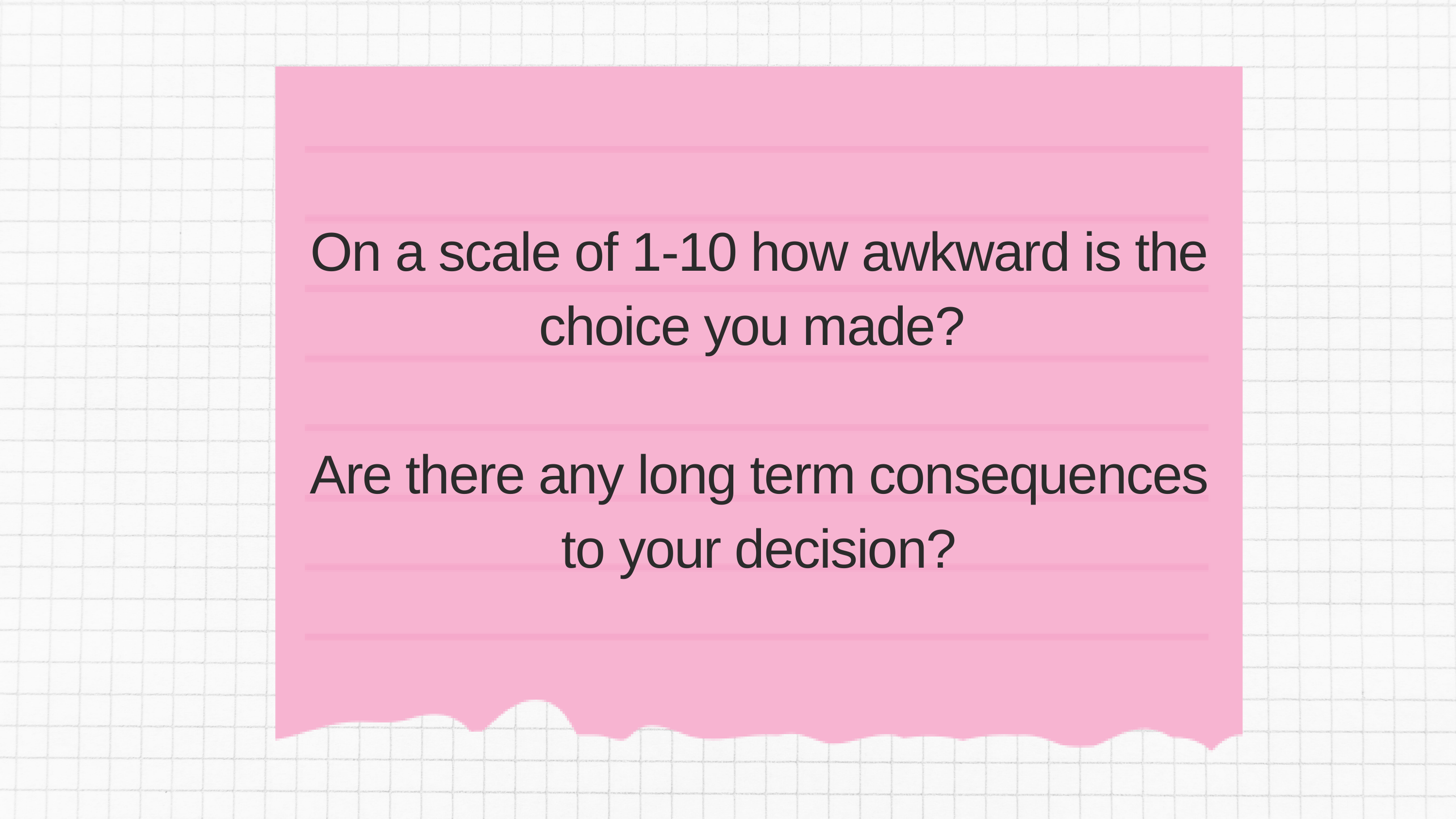

On a scale of 1-10 how awkward is the choice you made?

Are there any long term consequences to your decision?